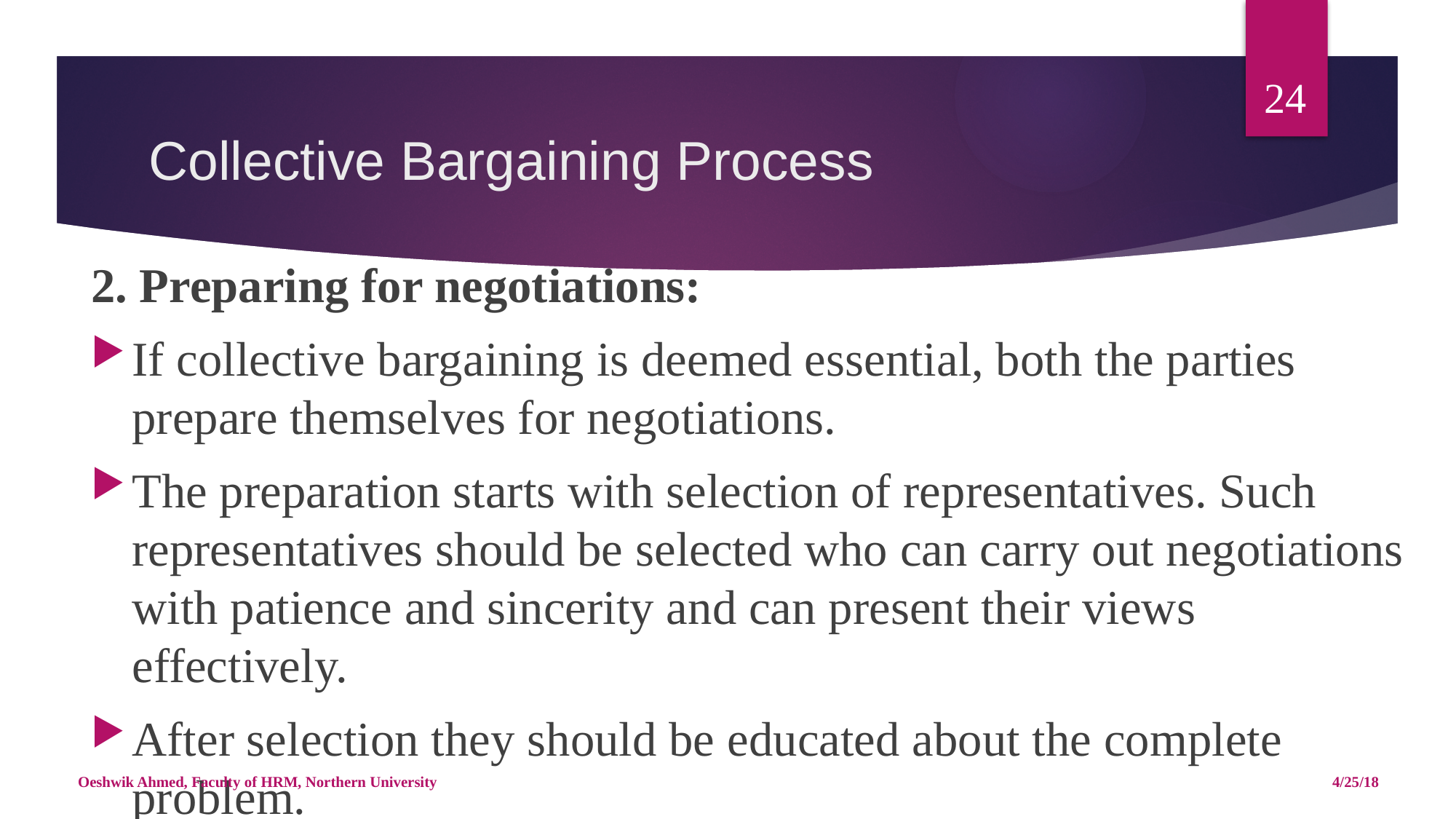

24
# Collective Bargaining Process
2. Preparing for negotiations:
If collective bargaining is deemed essential, both the parties prepare themselves for negotiations.
The preparation starts with selection of representatives. Such representatives should be selected who can carry out negotiations with patience and sincerity and can present their views effectively.
After selection they should be educated about the complete problem.

Oeshwik Ahmed, Faculty of HRM, Northern University
4/25/18